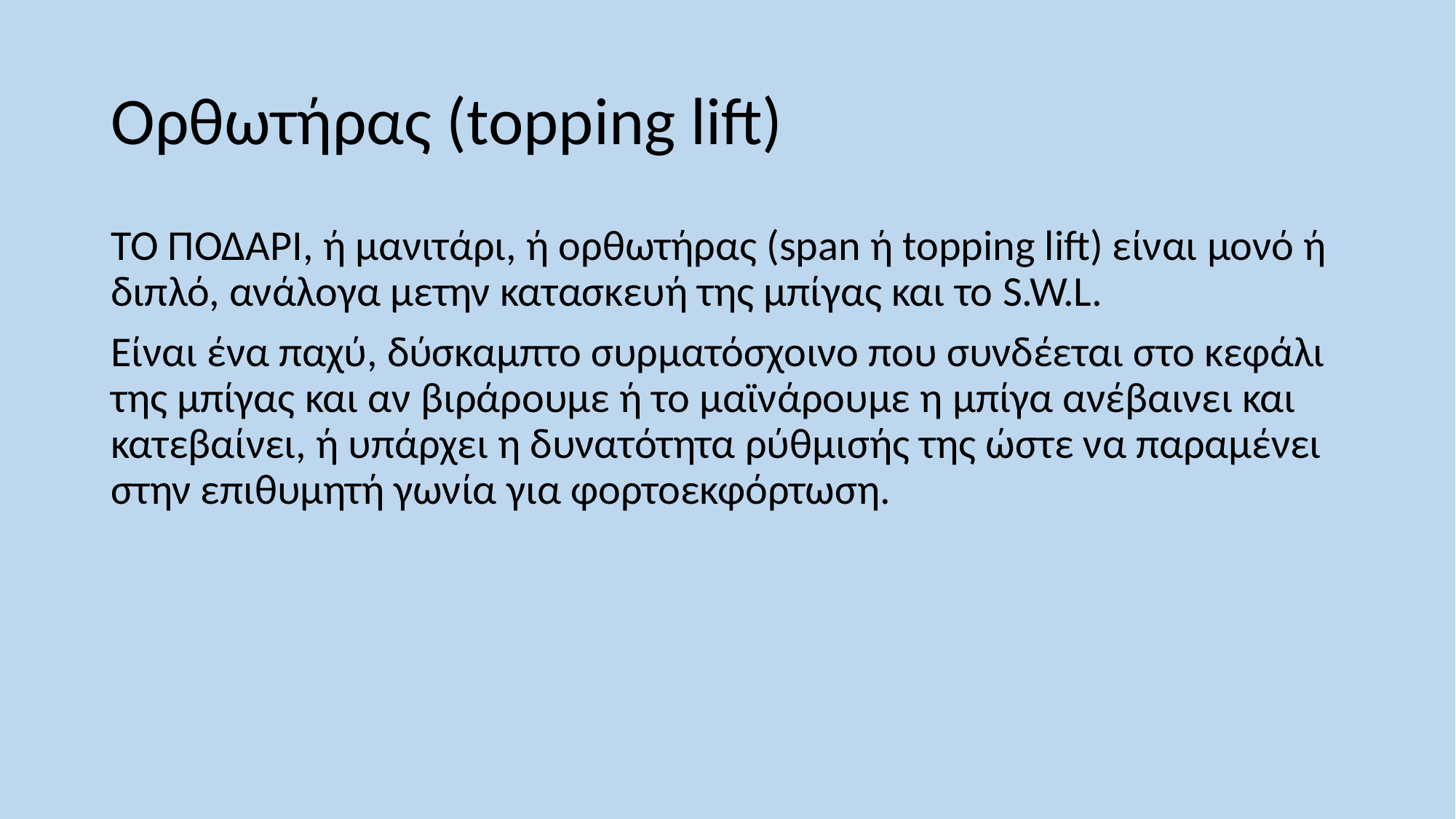

# Ορθωτήρας (topping lift)
ΤΟ ΠΟΔΑΡΙ, ή μανιτάρι, ή ορθωτήρας (span ή topping lift) είναι μονό ή διπλό, ανάλογα μετην κατασκευή της μπίγας και το S.W.L.
Είναι ένα παχύ, δύσκαμπτο συρματόσχοινο που συνδέεται στο κεφάλι της μπίγας και αν βιράρουμε ή το μαϊνάρουμε η μπίγα ανέβαινει και κατεβαίνει, ή υπάρχει η δυνατότητα ρύθμισής της ώστε να παραμένει στην επιθυμητή γωνία για φορτοεκφόρτωση.